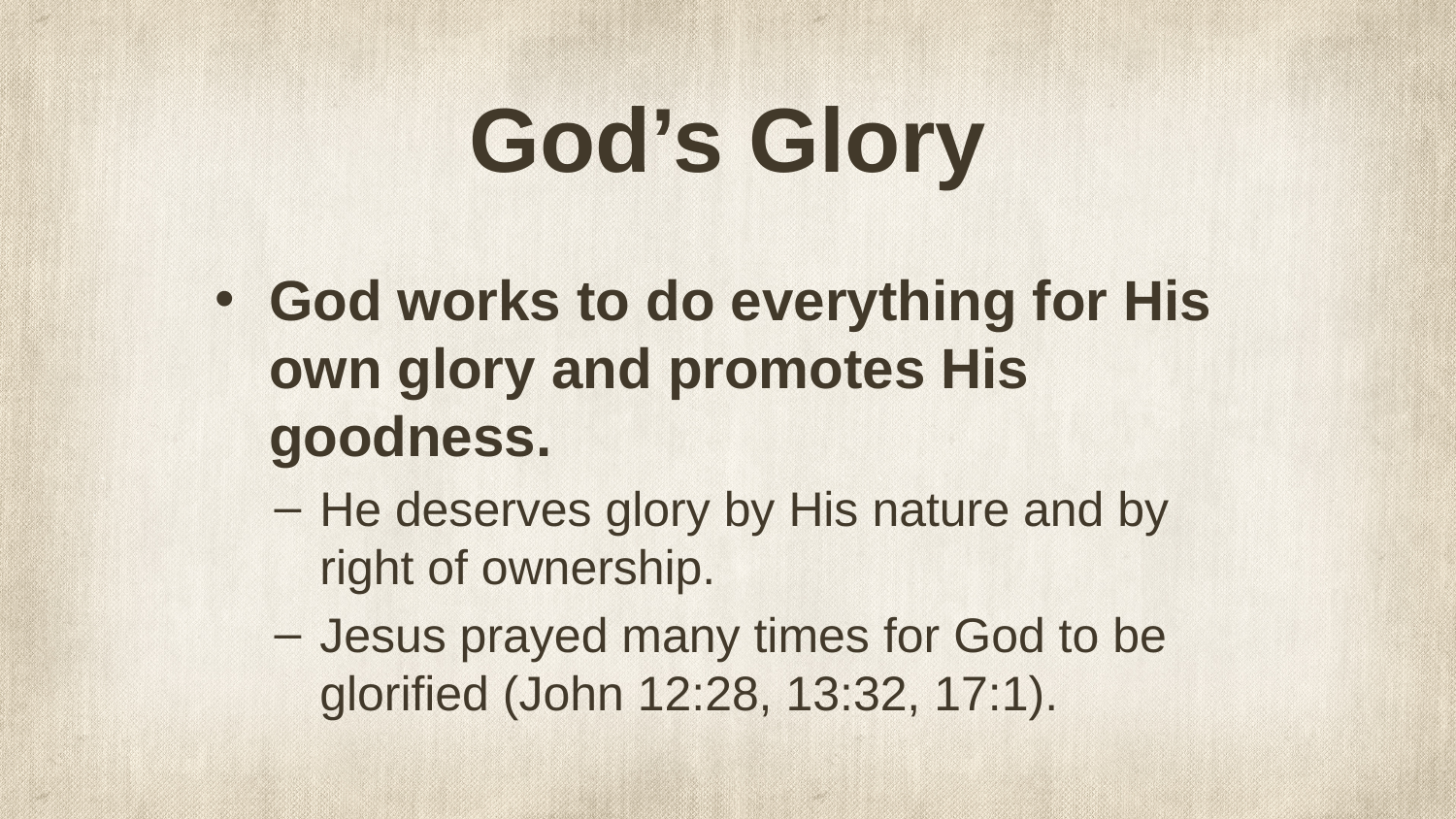

# God’s Glory
God works to do everything for His own glory and promotes His goodness.
He deserves glory by His nature and by right of ownership.
Jesus prayed many times for God to be glorified (John 12:28, 13:32, 17:1).